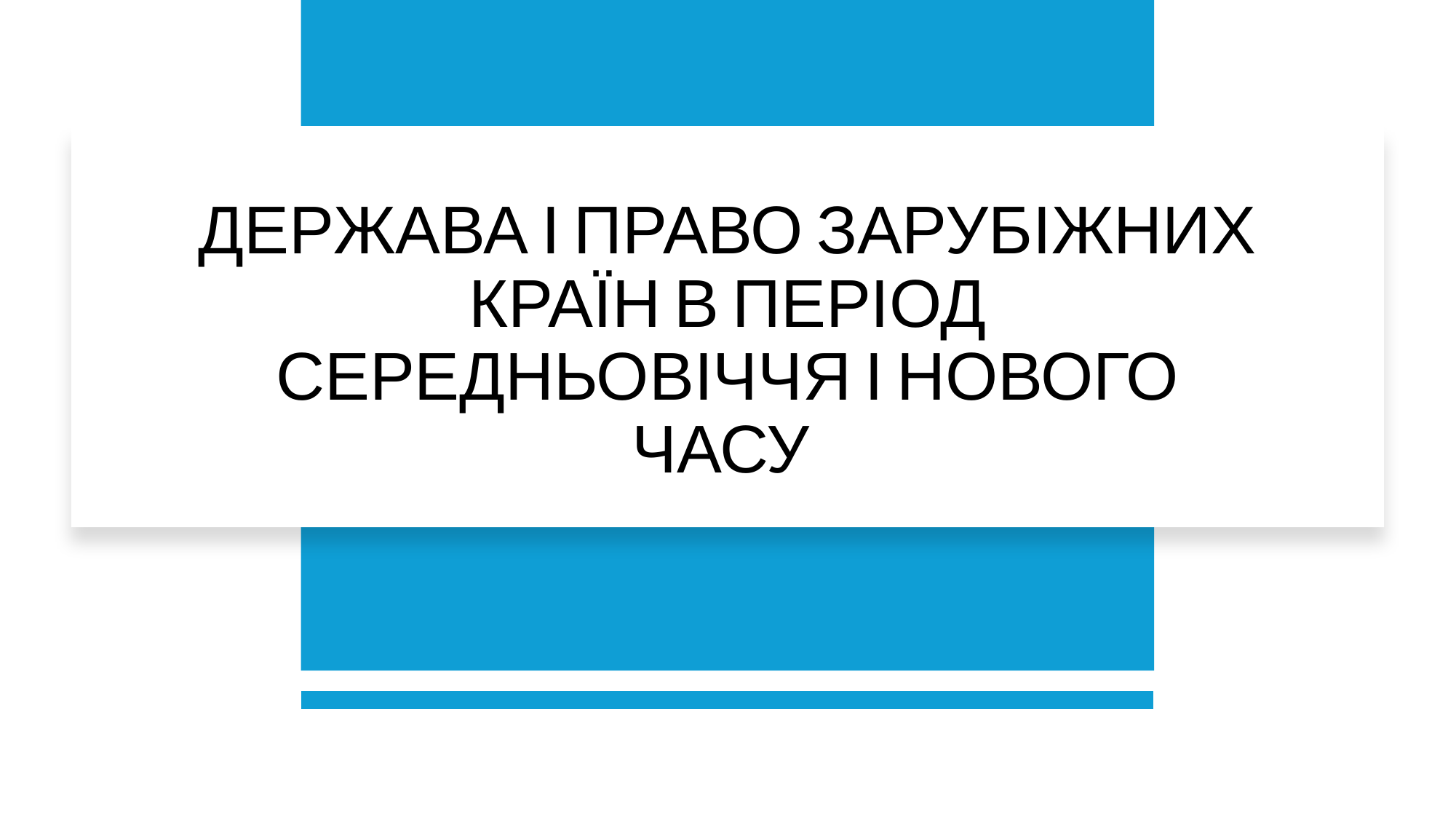

# ДЕРЖАВА І ПРАВО ЗАРУБІЖНИХ КРАЇН В ПЕРІОД СЕРЕДНЬОВІЧЧЯ І НОВОГО ЧАСУ